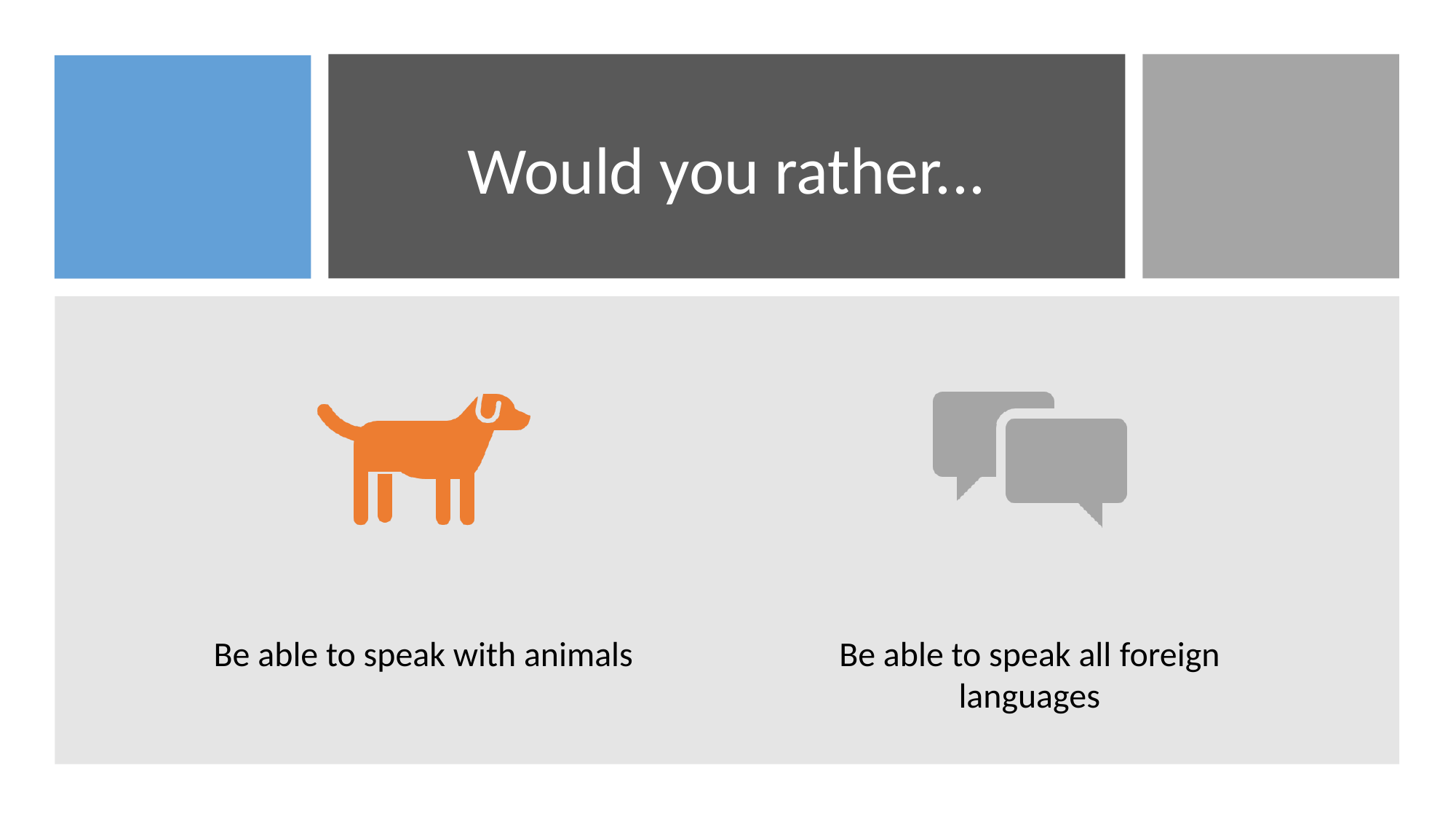

# Would you rather...

Be able to speak with animals
Be able to speak all foreign languages